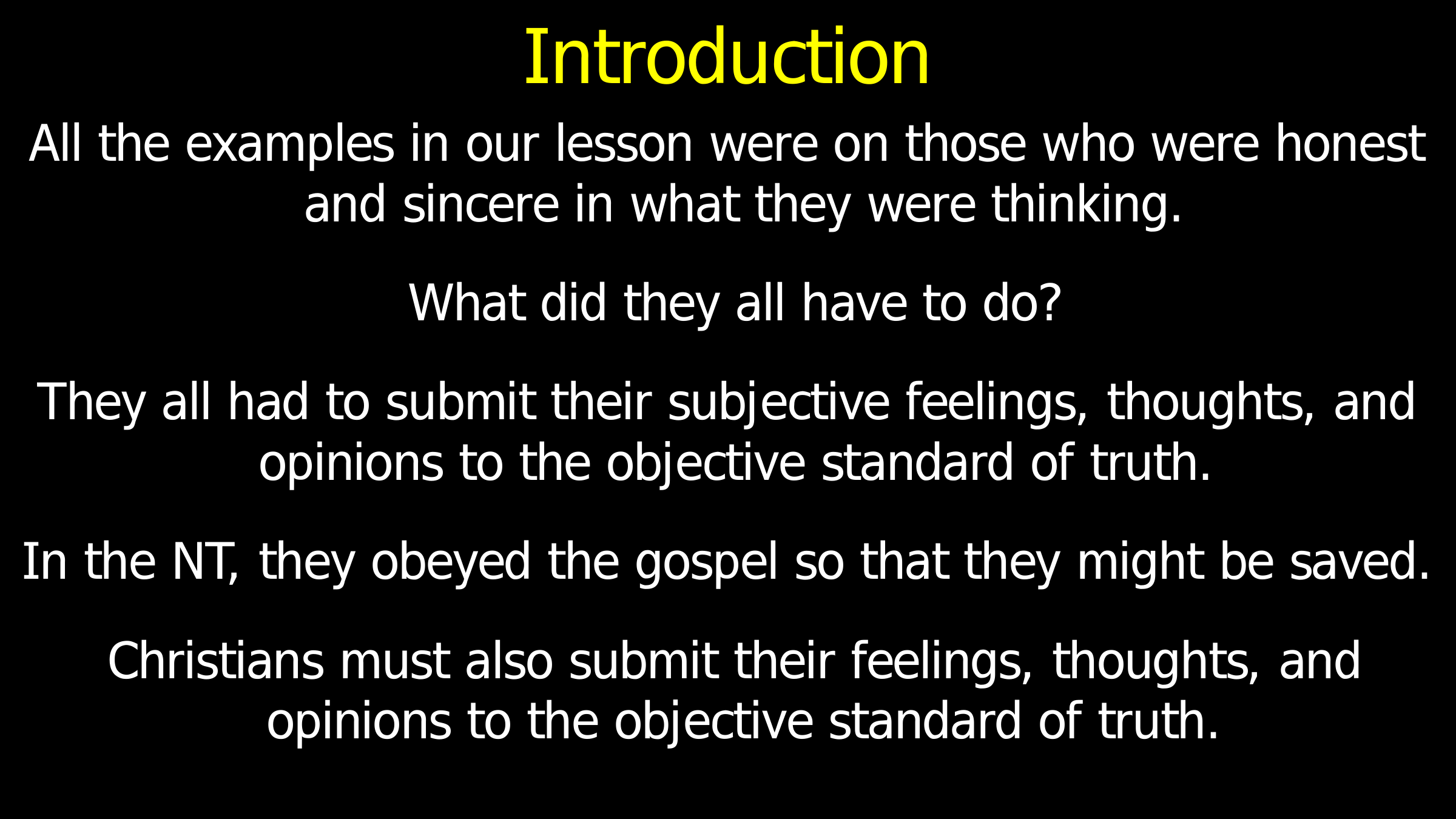

# Introduction
All the examples in our lesson were on those who were honest and sincere in what they were thinking.

  What did they all have to do?

They all had to submit their subjective feelings, thoughts, and opinions to the objective standard of truth.

In the NT, they obeyed the gospel so that they might be saved.

 Christians must also submit their feelings, thoughts, and opinions to the objective standard of truth.